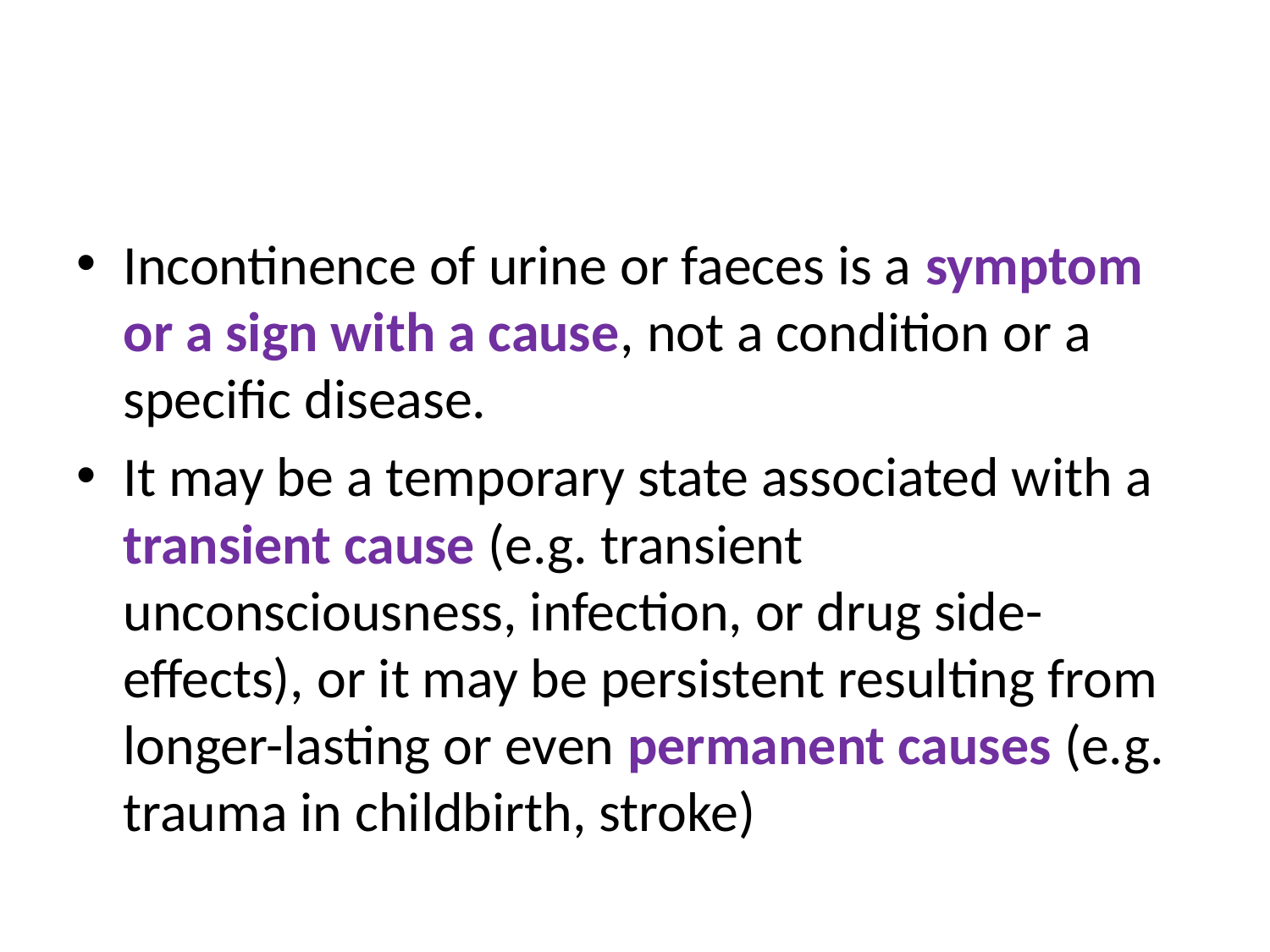

#
Incontinence of urine or faeces is a symptom or a sign with a cause, not a condition or a specific disease.
It may be a temporary state associated with a transient cause (e.g. transient unconsciousness, infection, or drug side-effects), or it may be persistent resulting from longer-lasting or even permanent causes (e.g. trauma in childbirth, stroke)